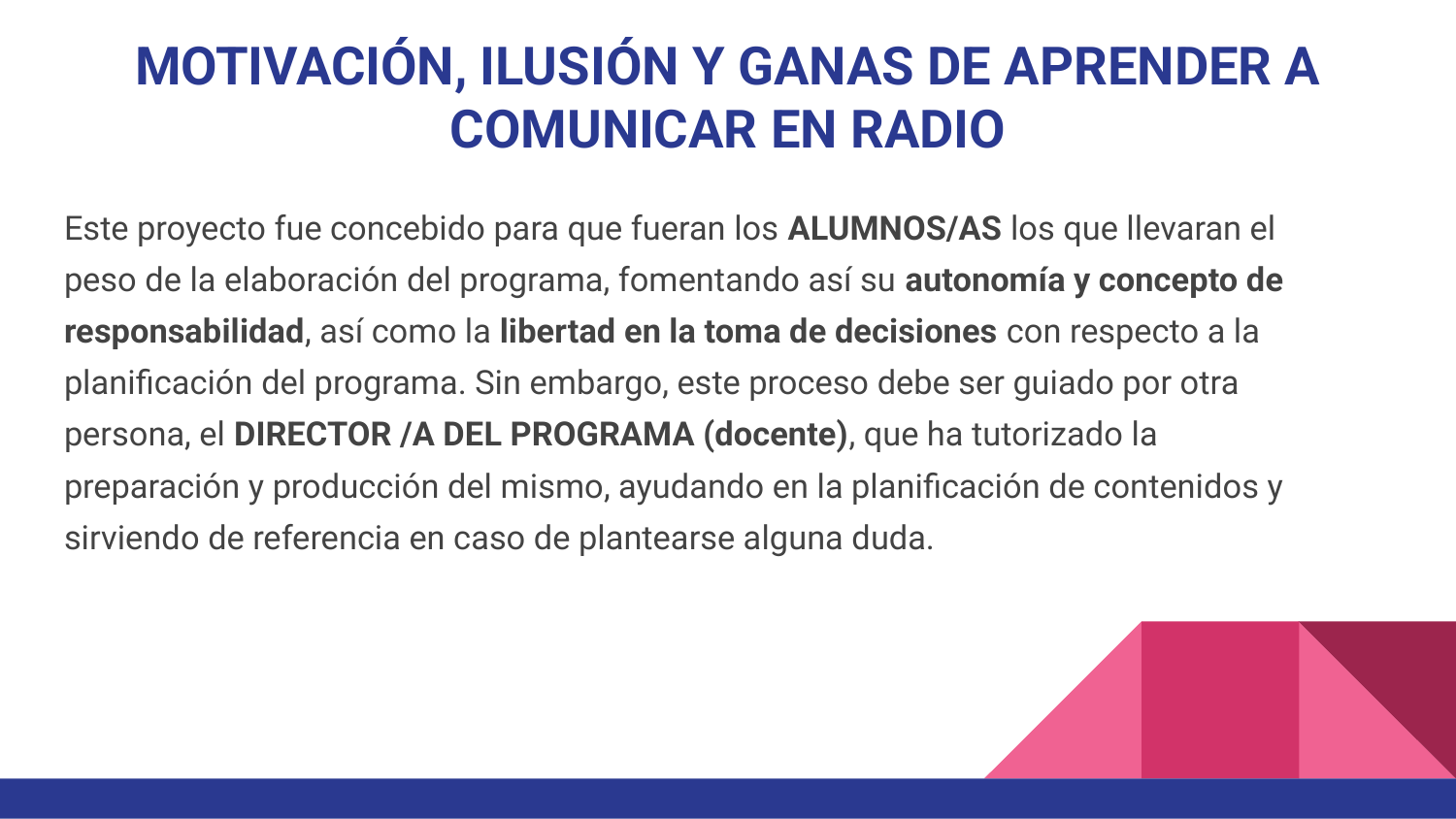

# MOTIVACIÓN, ILUSIÓN Y GANAS DE APRENDER A COMUNICAR EN RADIO

Este proyecto fue concebido para que fueran los ALUMNOS/AS los que llevaran el
peso de la elaboración del programa, fomentando así su autonomía y concepto de
responsabilidad, así como la libertad en la toma de decisiones con respecto a la
planificación del programa. Sin embargo, este proceso debe ser guiado por otra
persona, el DIRECTOR /A DEL PROGRAMA (docente), que ha tutorizado la
preparación y producción del mismo, ayudando en la planificación de contenidos y
sirviendo de referencia en caso de plantearse alguna duda.